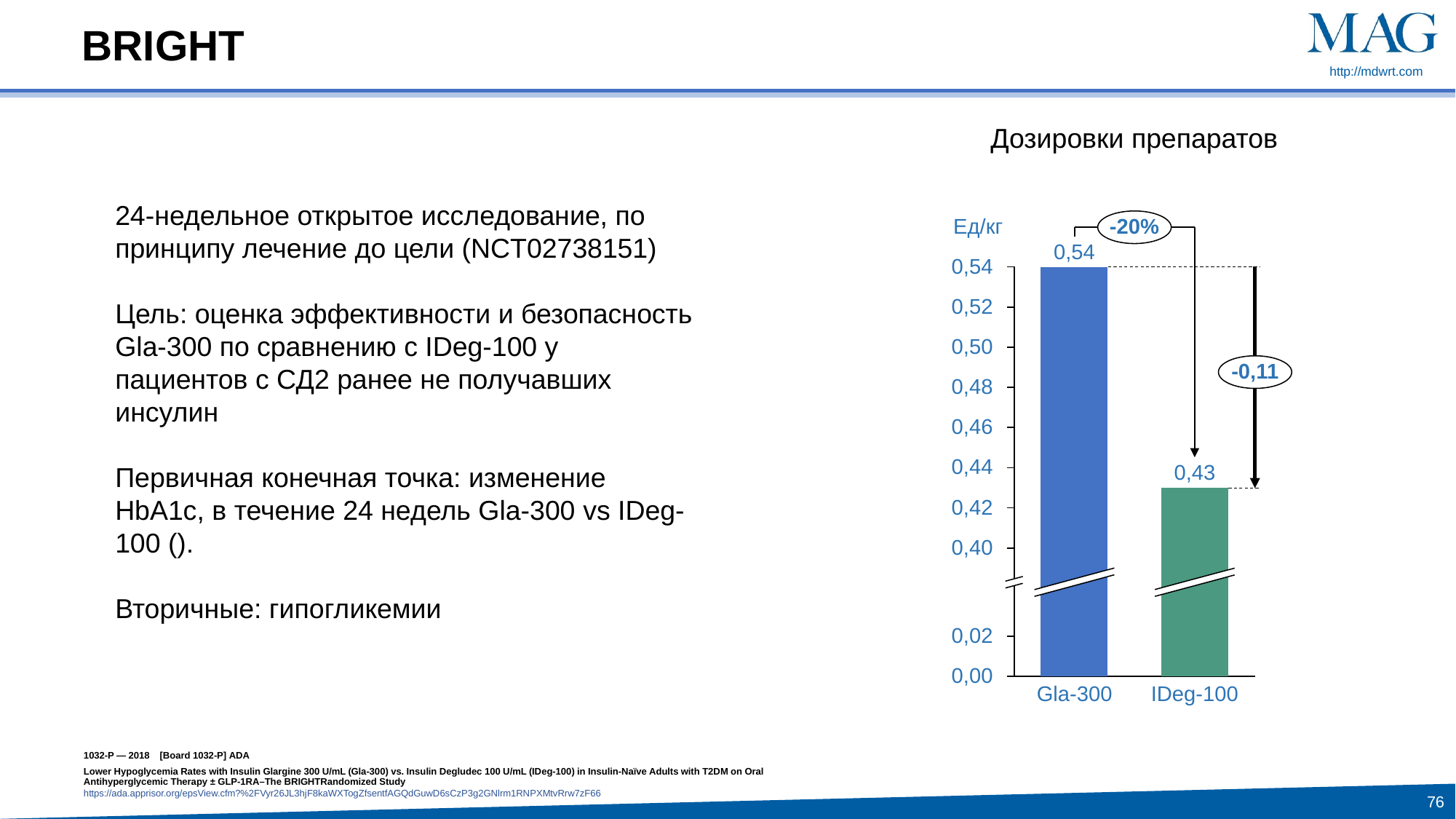

# BRIGHT
Дозировки препаратов
24-недельное открытое исследование, по принципу лечение до цели (NCT02738151)

Цель: оценка эффективности и безопасность Gla-300 по сравнению с IDeg-100 у пациентов с СД2 ранее не получавших инсулин

Первичная конечная точка: изменение HbA1c, в течение 24 недель Gla-300 vs IDeg-100 ().

Вторичные: гипогликемии
-20%
Ед/кг
0,54
0,54

### Chart

| Category |  |
|---|---|
0,52
0,50
-0,11
0,48
0,46
0,44
0,43
0,42
0,40

0,02
0,00
Gla-300
IDeg-100
1032-P — 2018    [Board 1032-P] ADA
Lower Hypoglycemia Rates with Insulin Glargine 300 U/mL (Gla-300) vs. Insulin Degludec 100 U/mL (IDeg-100) in Insulin-Naïve Adults with T2DM on Oral Antihyperglycemic Therapy ± GLP-1RA–The BRIGHTRandomized Study
https://ada.apprisor.org/epsView.cfm?%2FVyr26JL3hjF8kaWXTogZfsentfAGQdGuwD6sCzP3g2GNlrm1RNPXMtvRrw7zF66

76